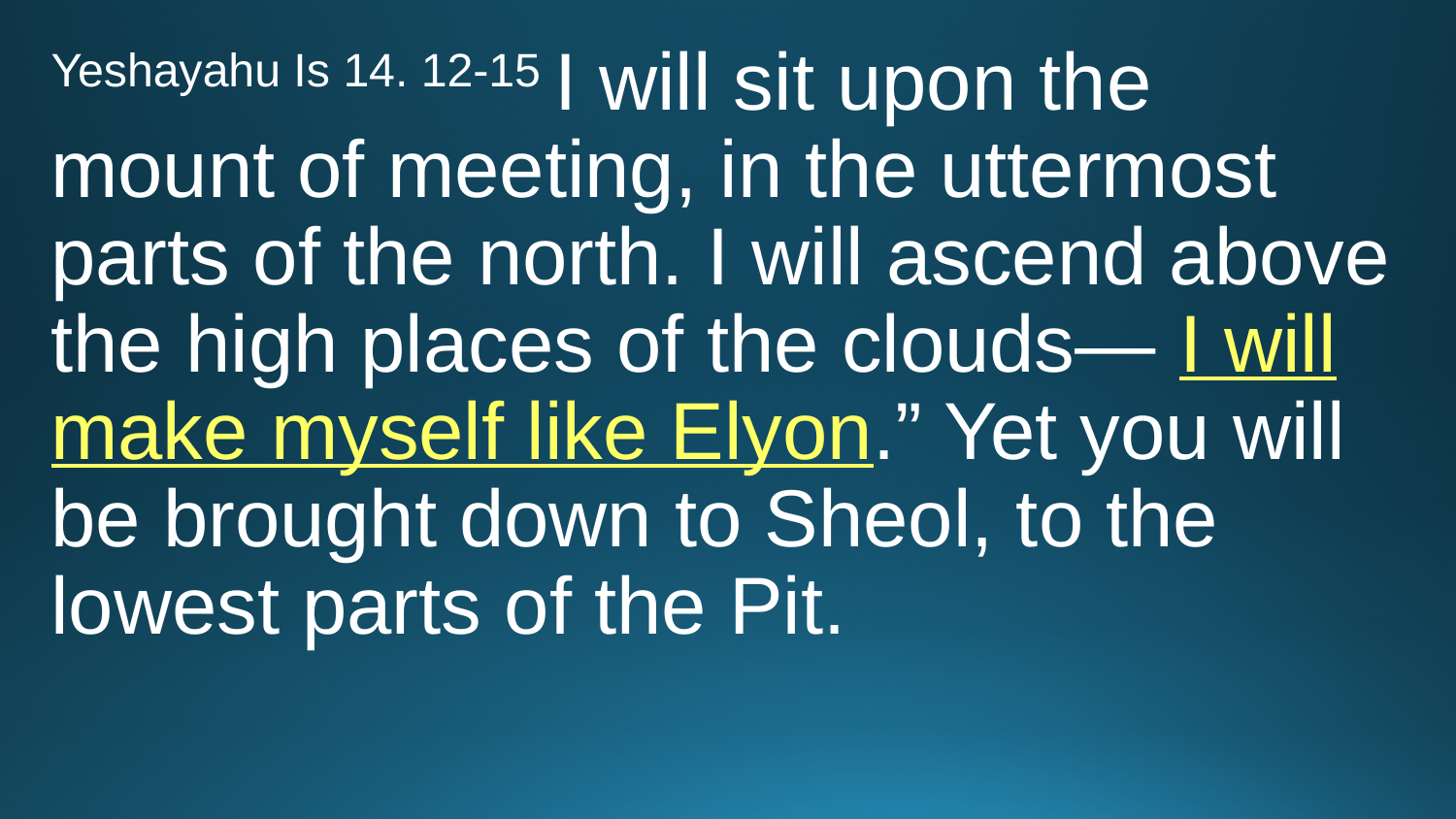

Yeshayahu Is 14. 12-15 I will sit upon the mount of meeting, in the uttermost parts of the north. I will ascend above the high places of the clouds— I will make myself like Elyon.” Yet you will be brought down to Sheol, to the lowest parts of the Pit.